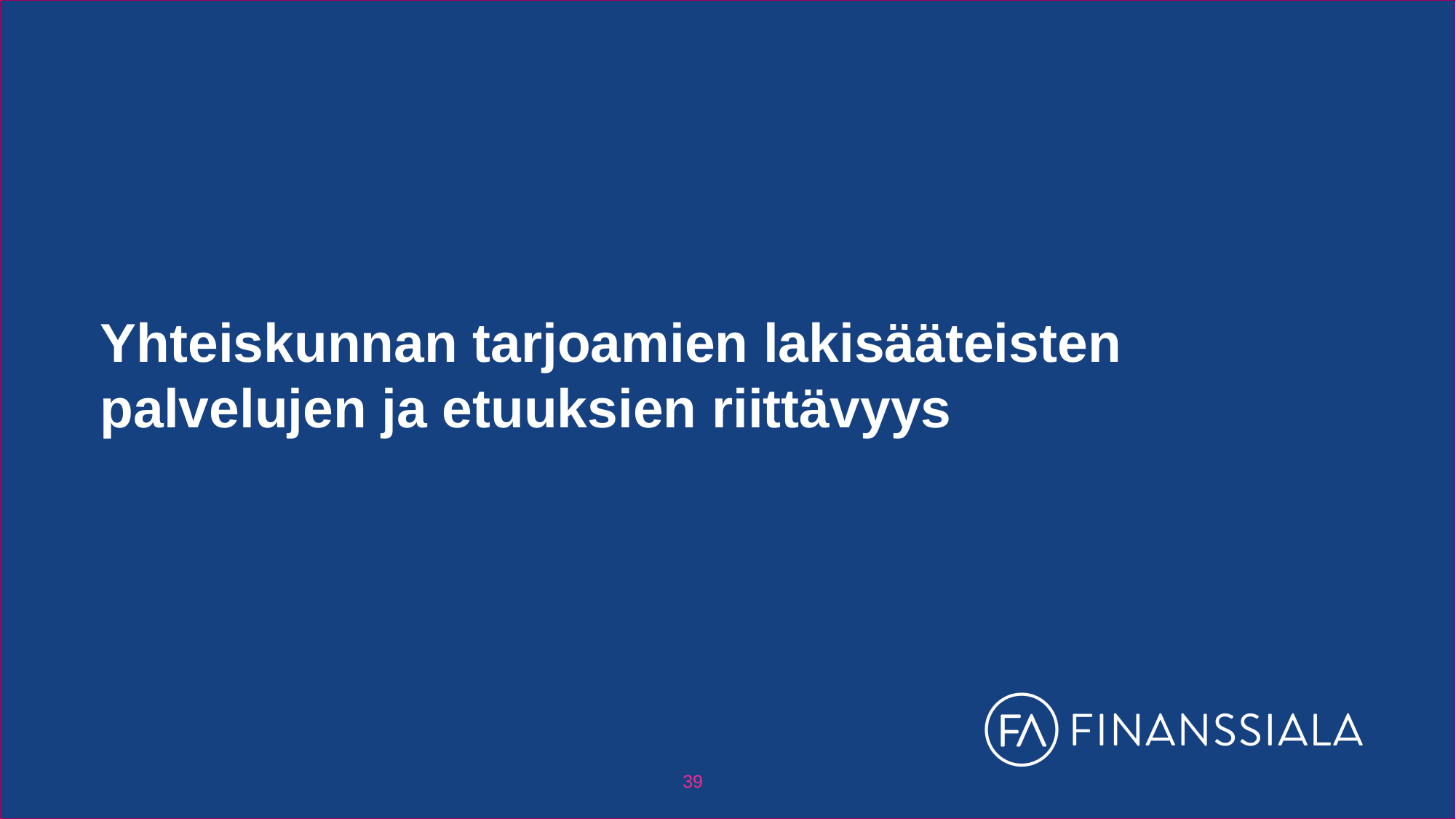

# Yhteiskunnan tarjoamien lakisääteisten palvelujen ja etuuksien riittävyys
39